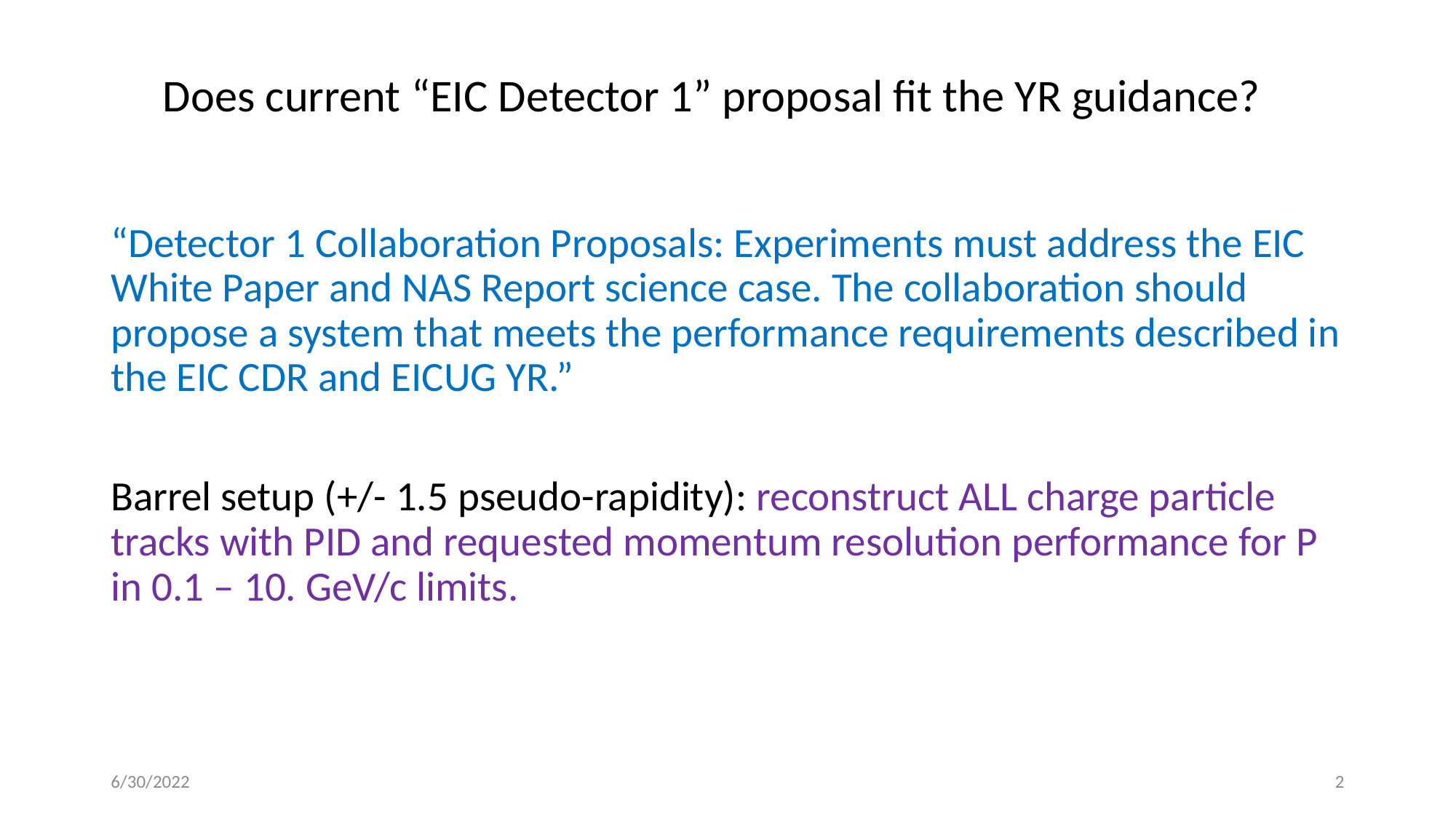

# Does current “EIC Detector 1” proposal fit the YR guidance?

“Detector 1 Collaboration Proposals: Experiments must address the EIC White Paper and NAS Report science case. The collaboration should propose a system that meets the performance requirements described in the EIC CDR and EICUG YR.”

Barrel setup (+/- 1.5 pseudo-rapidity): reconstruct ALL charge particle tracks with PID and requested momentum resolution performance for P in 0.1 – 10. GeV/c limits.

6/30/2022
2